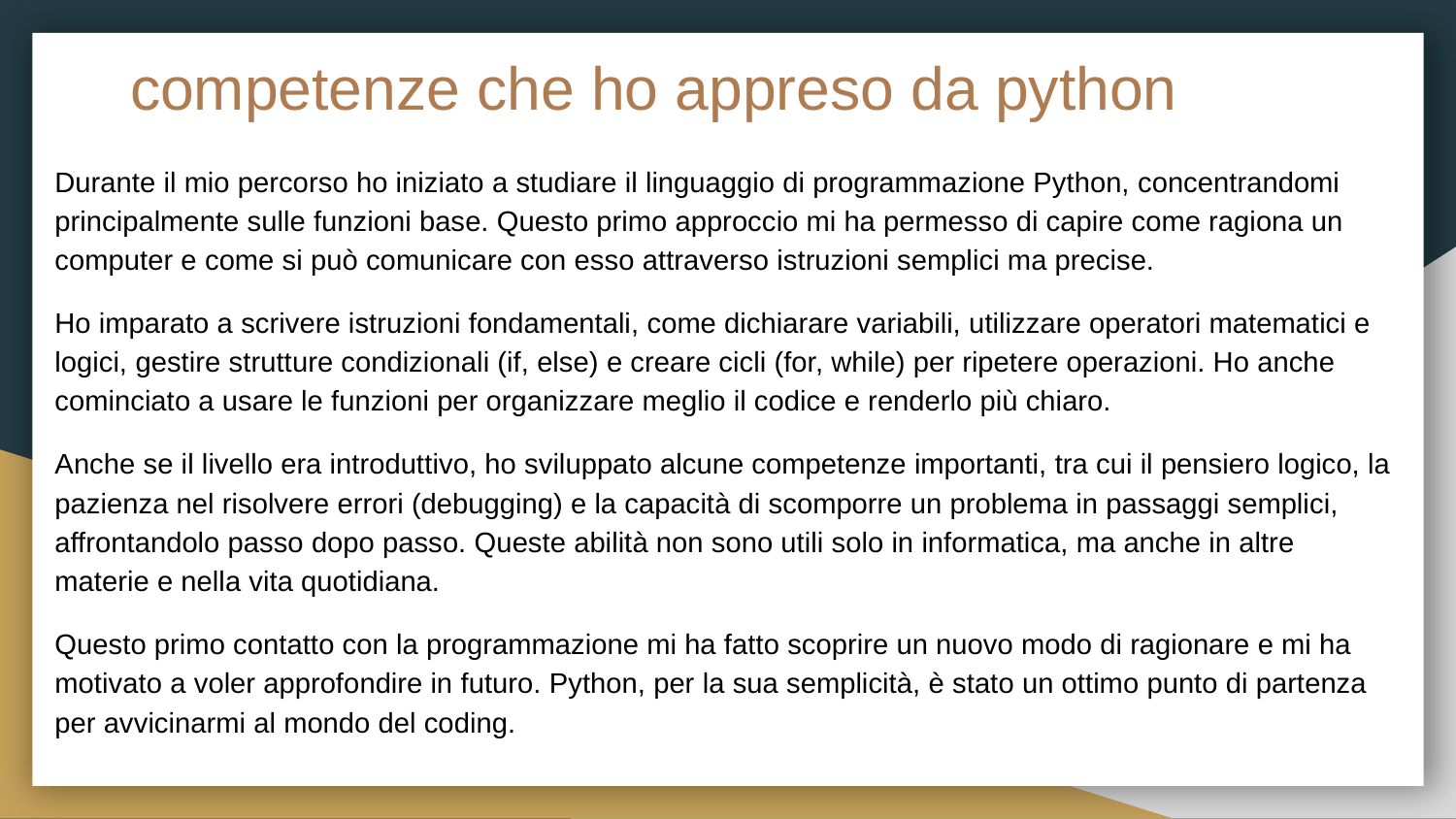

# competenze che ho appreso da python
Durante il mio percorso ho iniziato a studiare il linguaggio di programmazione Python, concentrandomi principalmente sulle funzioni base. Questo primo approccio mi ha permesso di capire come ragiona un computer e come si può comunicare con esso attraverso istruzioni semplici ma precise.
Ho imparato a scrivere istruzioni fondamentali, come dichiarare variabili, utilizzare operatori matematici e logici, gestire strutture condizionali (if, else) e creare cicli (for, while) per ripetere operazioni. Ho anche cominciato a usare le funzioni per organizzare meglio il codice e renderlo più chiaro.
Anche se il livello era introduttivo, ho sviluppato alcune competenze importanti, tra cui il pensiero logico, la pazienza nel risolvere errori (debugging) e la capacità di scomporre un problema in passaggi semplici, affrontandolo passo dopo passo. Queste abilità non sono utili solo in informatica, ma anche in altre materie e nella vita quotidiana.
Questo primo contatto con la programmazione mi ha fatto scoprire un nuovo modo di ragionare e mi ha motivato a voler approfondire in futuro. Python, per la sua semplicità, è stato un ottimo punto di partenza per avvicinarmi al mondo del coding.